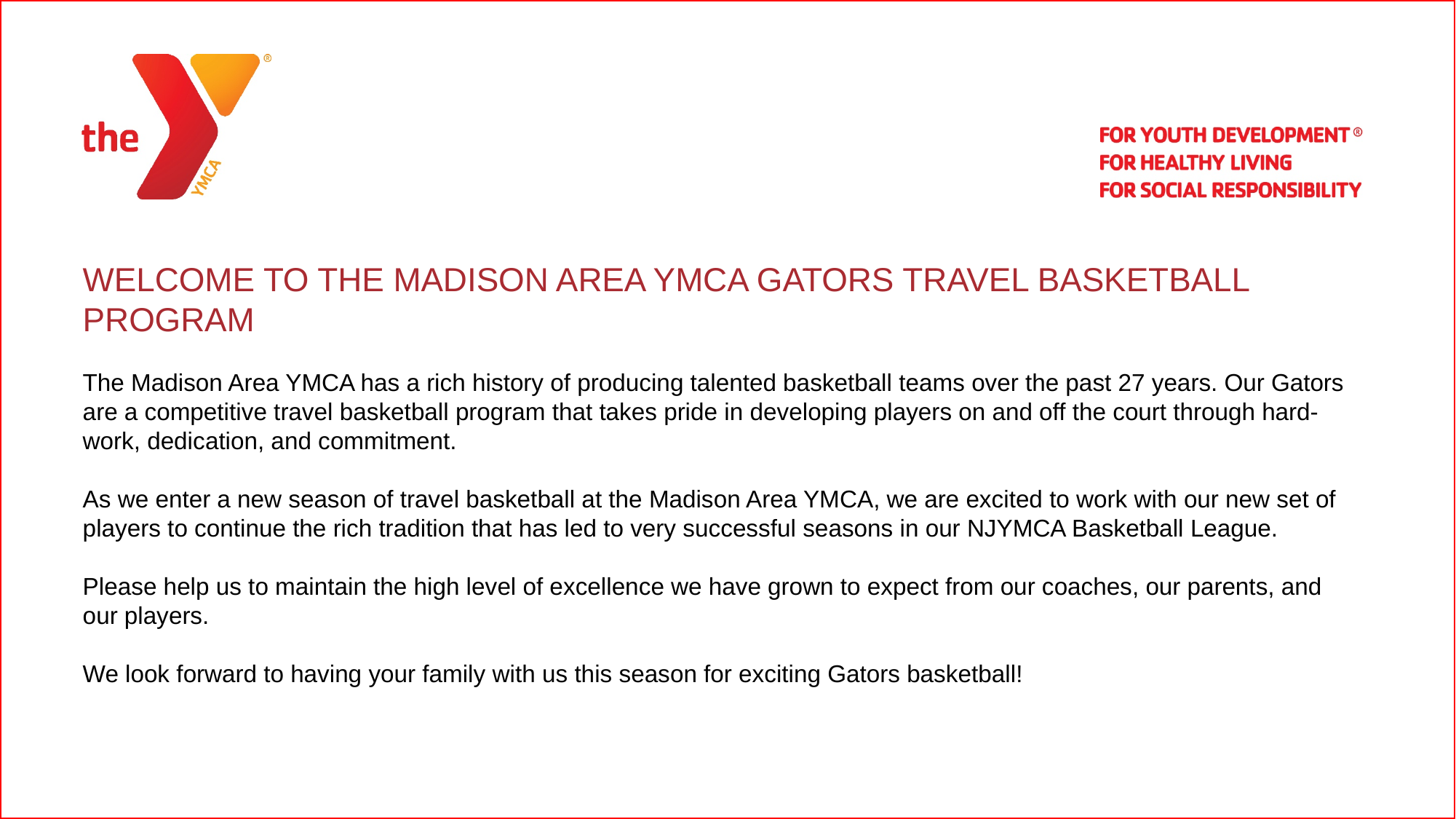

|  |
| --- |
WELCOME TO THE MADISON AREA YMCA GATORS TRAVEL BASKETBALL PROGRAM

The Madison Area YMCA has a rich history of producing talented basketball teams over the past 27 years. Our Gators are a competitive travel basketball program that takes pride in developing players on and off the court through hard-work, dedication, and commitment.

As we enter a new season of travel basketball at the Madison Area YMCA, we are excited to work with our new set of players to continue the rich tradition that has led to very successful seasons in our NJYMCA Basketball League.

Please help us to maintain the high level of excellence we have grown to expect from our coaches, our parents, and our players.

We look forward to having your family with us this season for exciting Gators basketball!